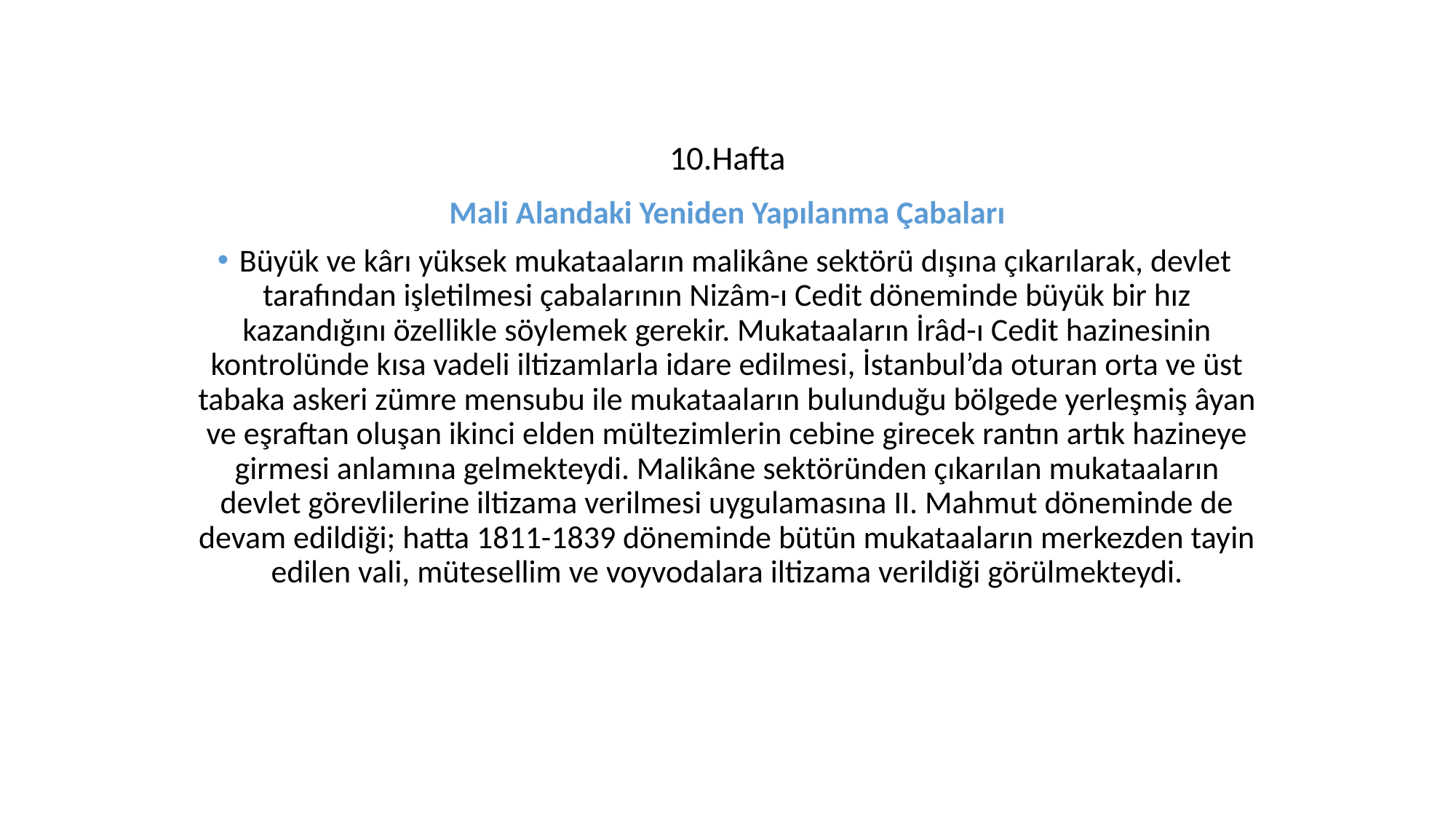

# 10.Hafta
Mali Alandaki Yeniden Yapılanma Çabaları
 Büyük ve kârı yüksek mukataaların malikâne sektörü dışına çıkarılarak, devlet tarafından işletilmesi çabalarının Nizâm-ı Cedit döneminde büyük bir hız kazandığını özellikle söylemek gerekir. Mukataaların İrâd-ı Cedit hazinesinin kontrolünde kısa vadeli iltizamlarla idare edilmesi, İstanbul’da oturan orta ve üst tabaka askeri zümre mensubu ile mukataaların bulunduğu bölgede yerleşmiş âyan ve eşraftan oluşan ikinci elden mültezimlerin cebine girecek rantın artık hazineye girmesi anlamına gelmekteydi. Malikâne sektöründen çıkarılan mukataaların devlet görevlilerine iltizama verilmesi uygulamasına II. Mahmut döneminde de devam edildiği; hatta 1811-1839 döneminde bütün mukataaların merkezden tayin edilen vali, mütesellim ve voyvodalara iltizama verildiği görülmekteydi.